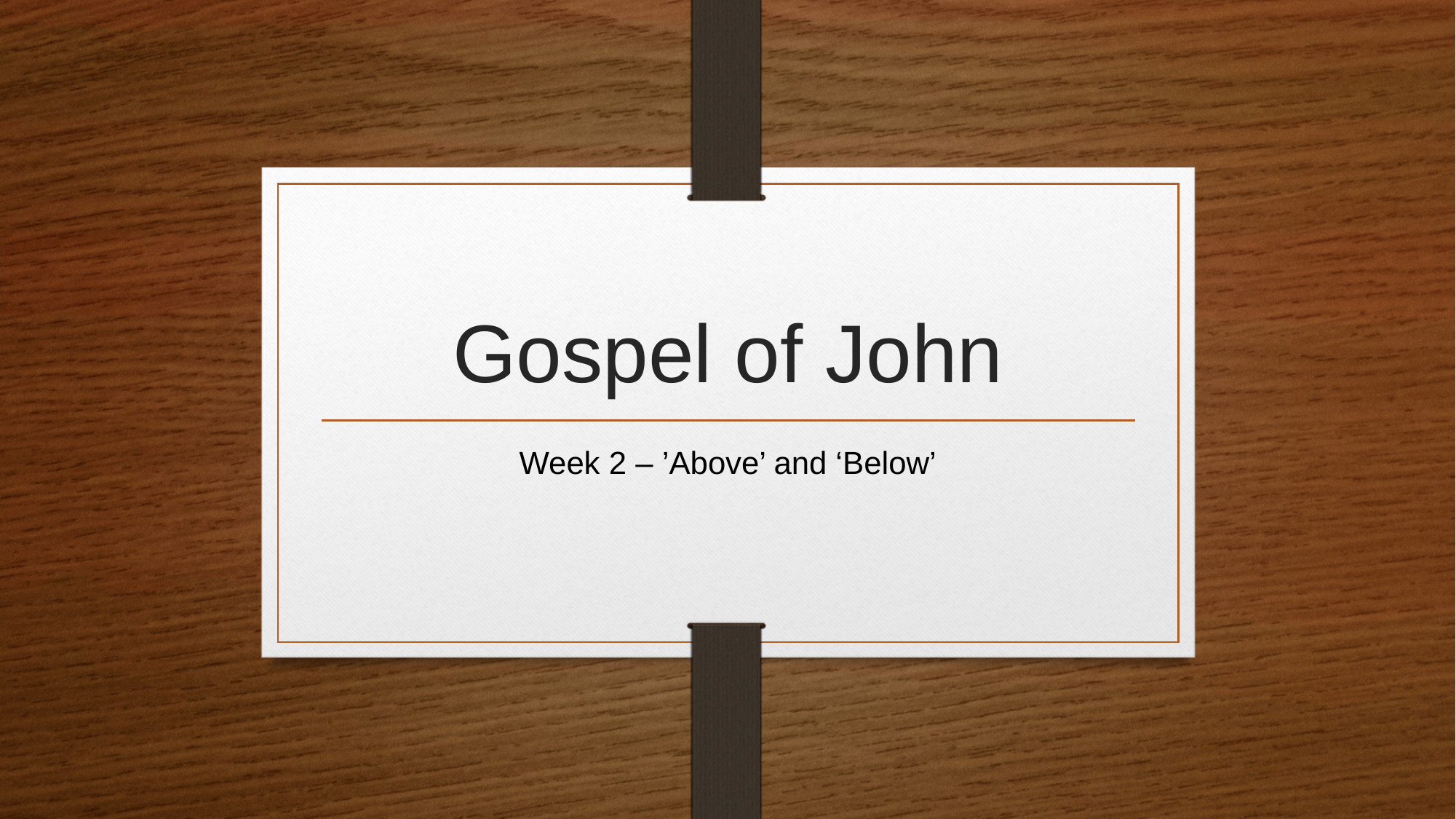

# Gospel of John
Week 2 – ’Above’ and ‘Below’